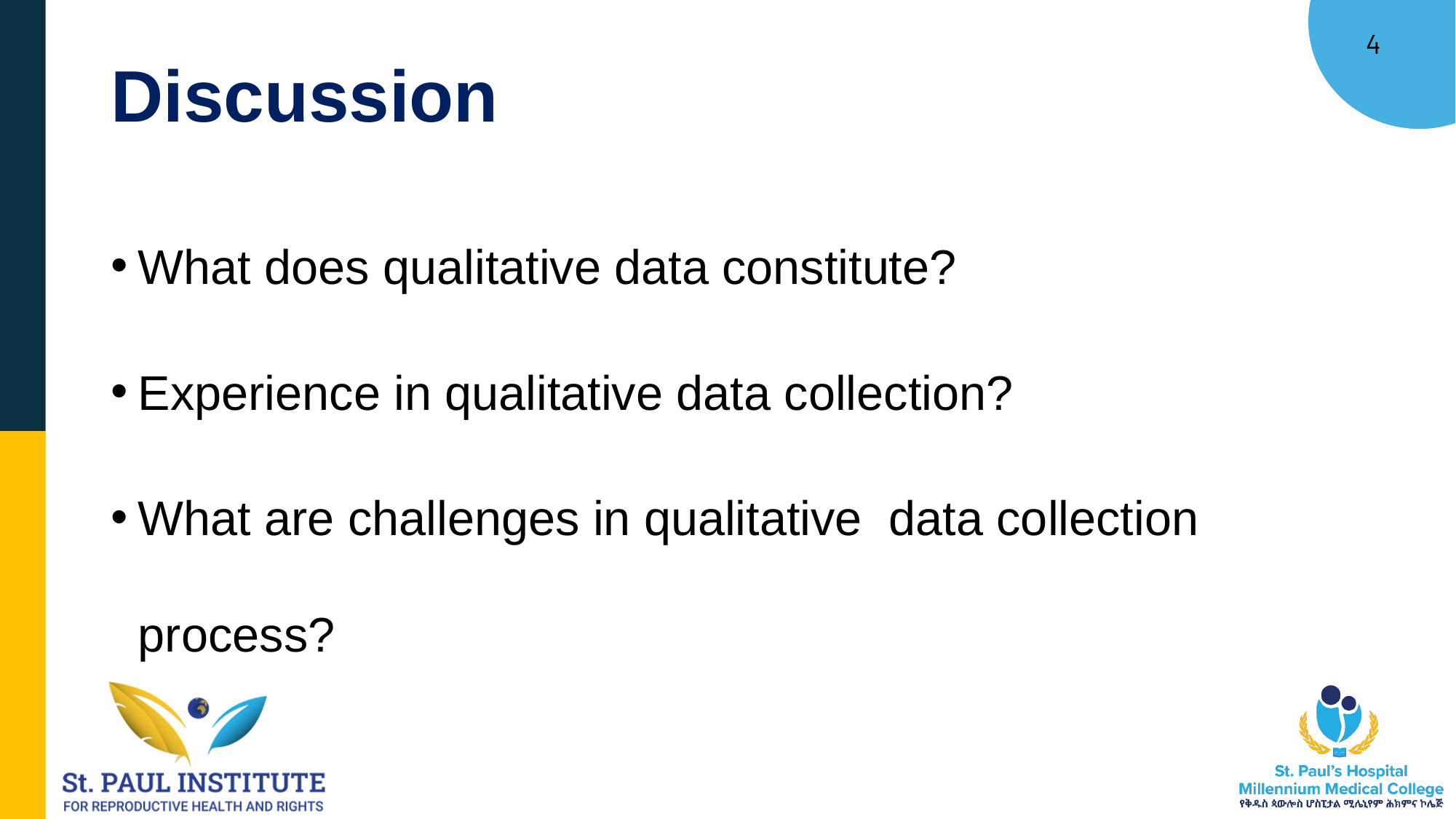

4
# Discussion
What does qualitative data constitute?
Experience in qualitative data collection?
What are challenges in qualitative  data collection process?